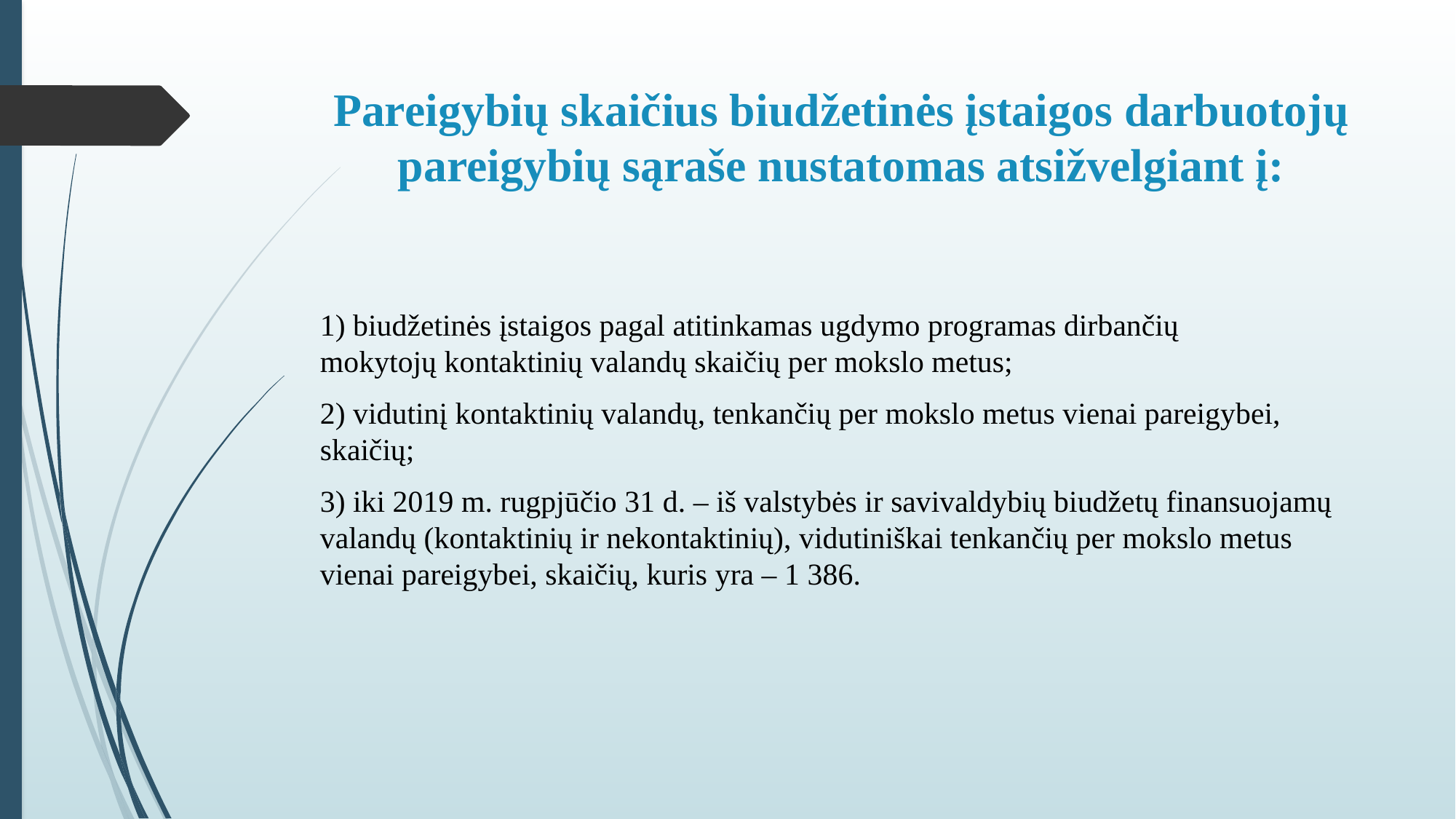

# Pareigybių skaičius biudžetinės įstaigos darbuotojų pareigybių sąraše nustatomas atsižvelgiant į:
1) biudžetinės įstaigos pagal atitinkamas ugdymo programas dirbančių mokytojų kontaktinių valandų skaičių per mokslo metus;
2) vidutinį kontaktinių valandų, tenkančių per mokslo metus vienai pareigybei, skaičių;
3) iki 2019 m. rugpjūčio 31 d. – iš valstybės ir savivaldybių biudžetų finansuojamų valandų (kontaktinių ir nekontaktinių), vidutiniškai tenkančių per mokslo metus vienai pareigybei, skaičių, kuris yra – 1 386.